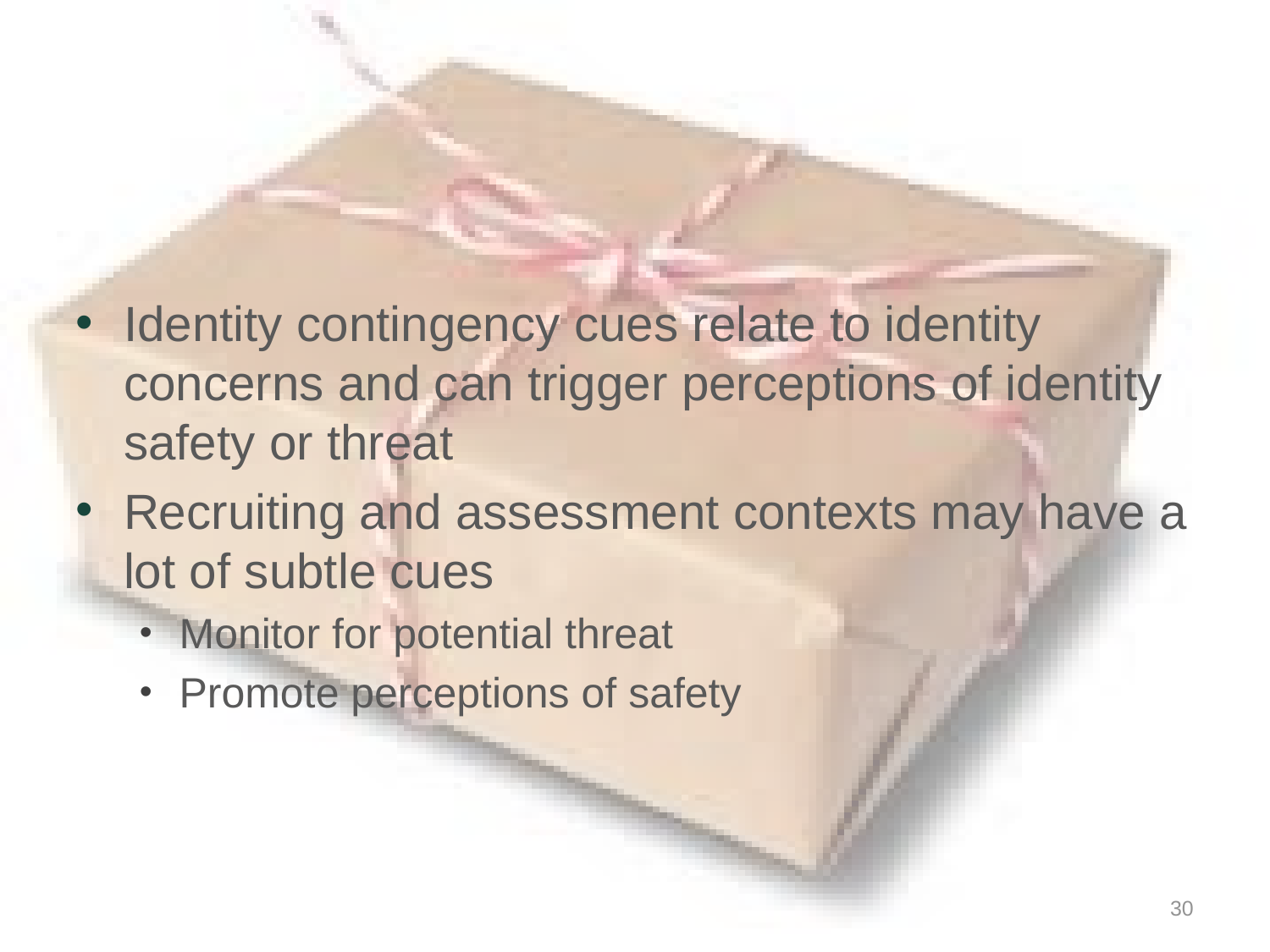

#
Identity contingency cues relate to identity concerns and can trigger perceptions of identity safety or threat
Recruiting and assessment contexts may have a lot of subtle cues
Monitor for potential threat
Promote perceptions of safety
30